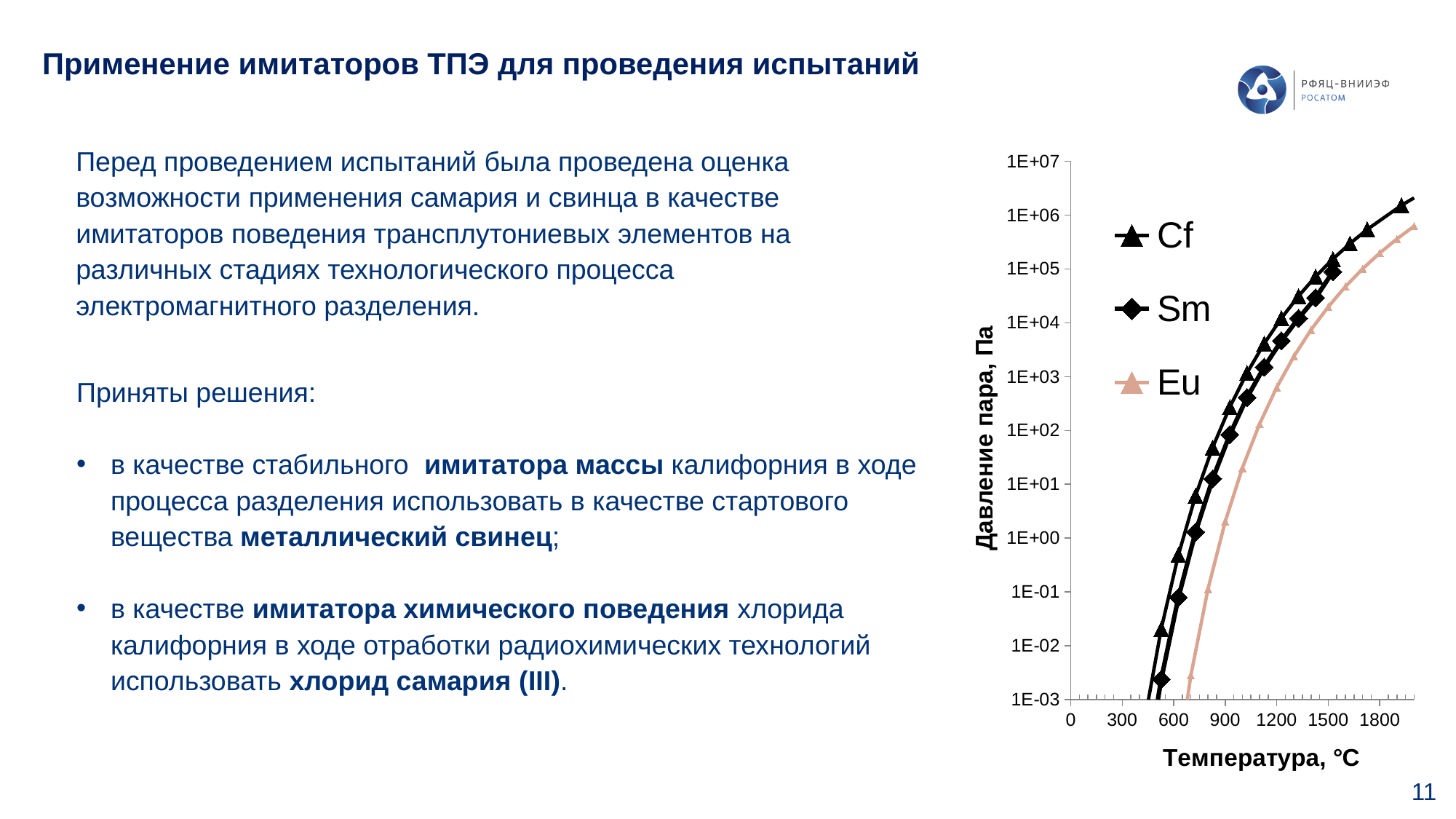

Применение имитаторов ТПЭ для проведения испытаний
Перед проведением испытаний была проведена оценка возможности применения самария и свинца в качестве имитаторов поведения трансплутониевых элементов на различных стадиях технологического процесса электромагнитного разделения.

### Chart

| Category |  |  | Eu |
|---|---|---|---|
Приняты решения:

в качестве стабильного  имитатора массы калифорния в ходе процесса разделения использовать в качестве стартового вещества металлический свинец;

в качестве имитатора химического поведения хлорида калифорния в ходе отработки радиохимических технологий использовать хлорид самария (III).
11